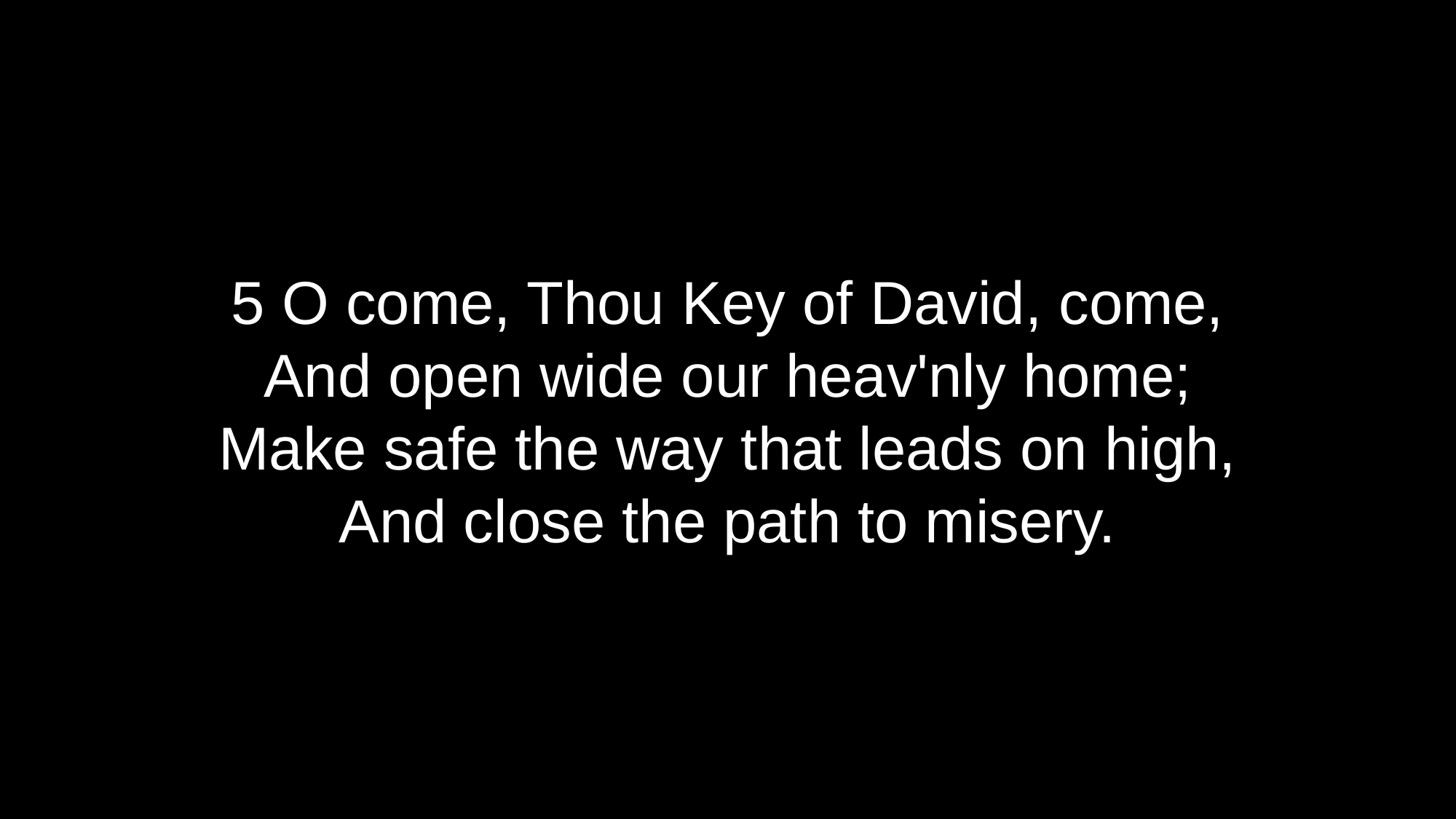

5 O come, Thou Key of David, come,
And open wide our heav'nly home;
Make safe the way that leads on high,
And close the path to misery.